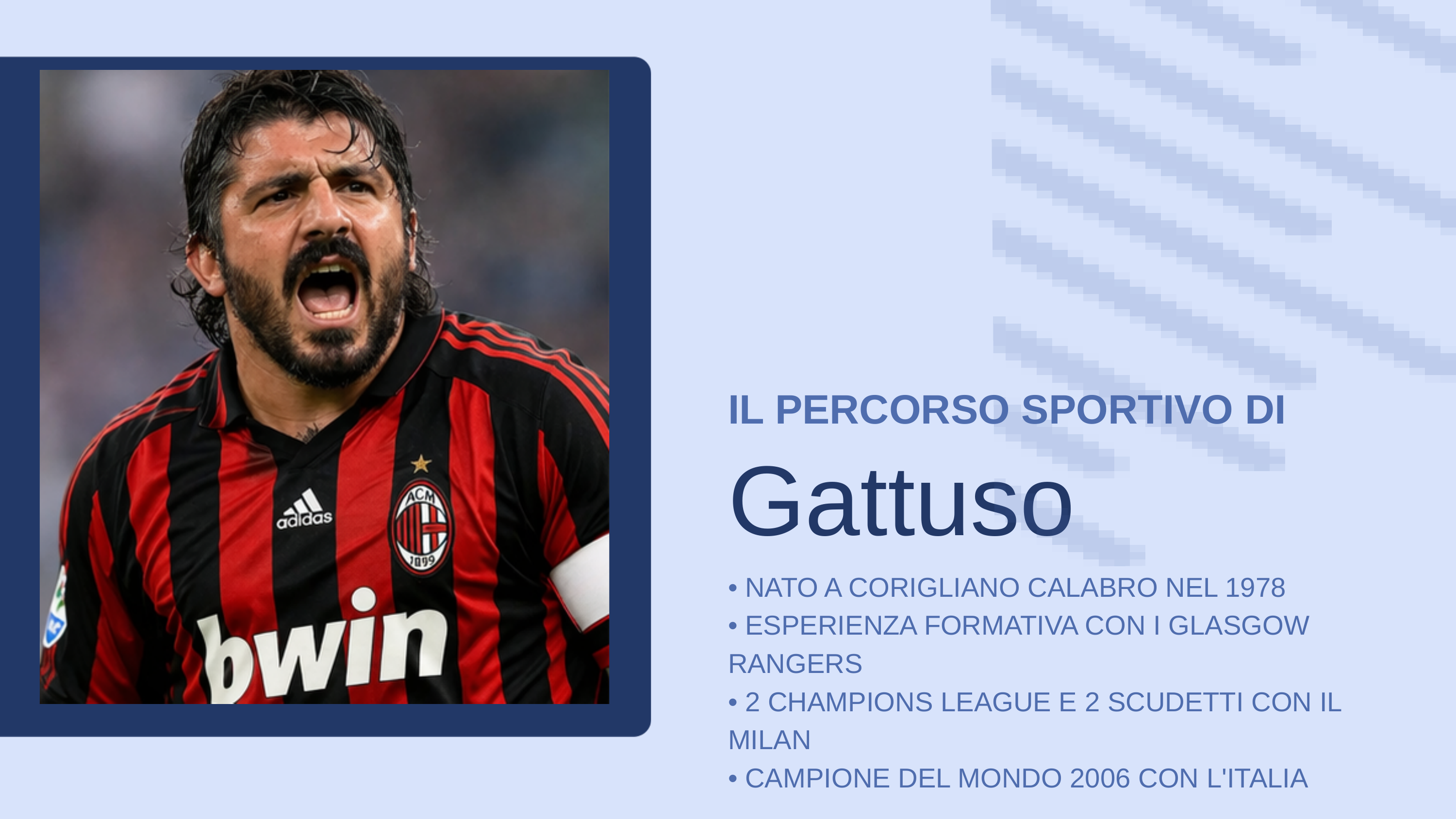

IL PERCORSO SPORTIVO DI
Gattuso
• NATO A CORIGLIANO CALABRO NEL 1978
• ESPERIENZA FORMATIVA CON I GLASGOW RANGERS
• 2 CHAMPIONS LEAGUE E 2 SCUDETTI CON IL MILAN
• CAMPIONE DEL MONDO 2006 CON L'ITALIA